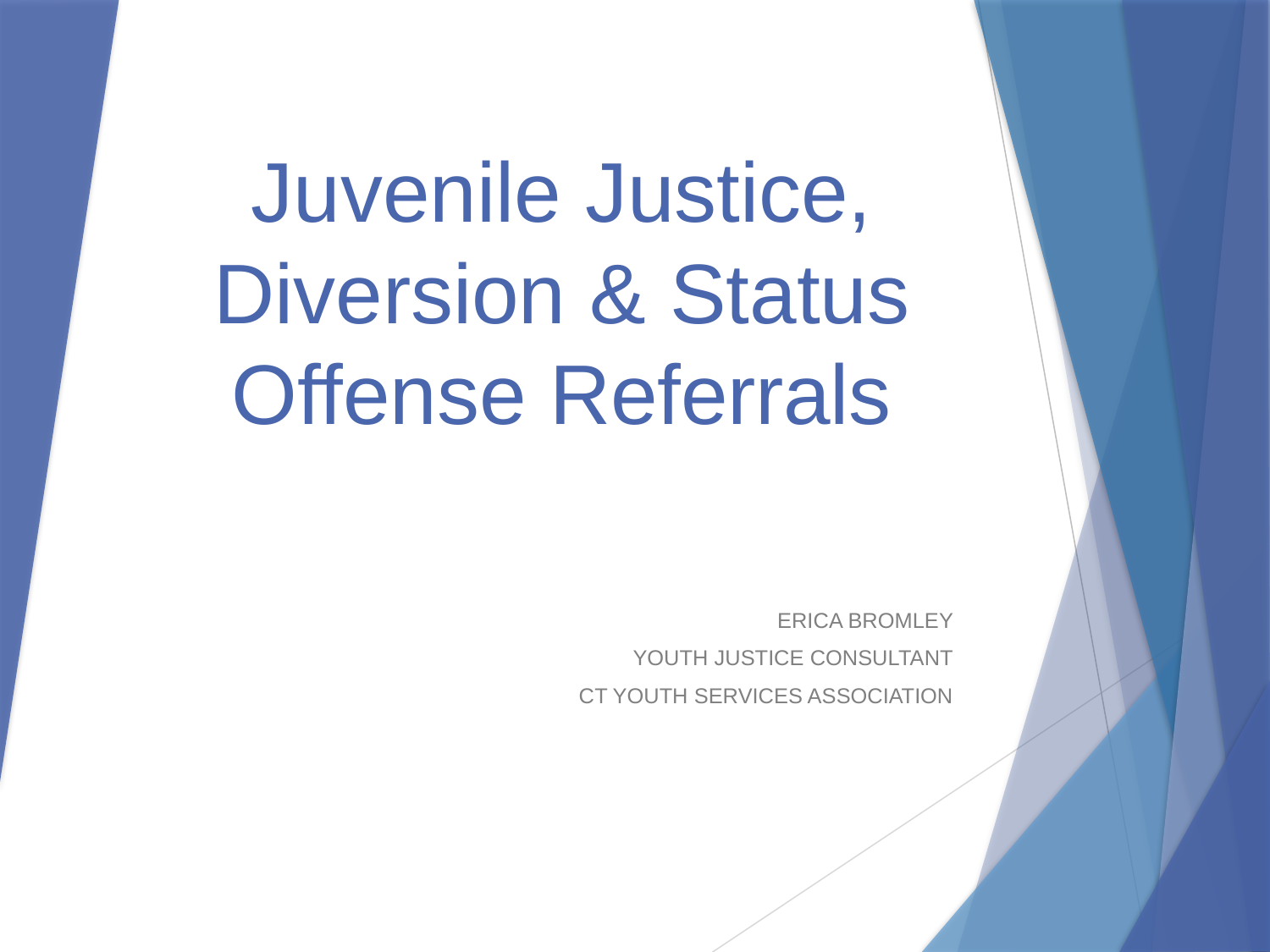

# Juvenile Justice, Diversion & Status Offense Referrals

ERICA BROMLEY
YOUTH JUSTICE CONSULTANT
CT YOUTH SERVICES ASSOCIATION